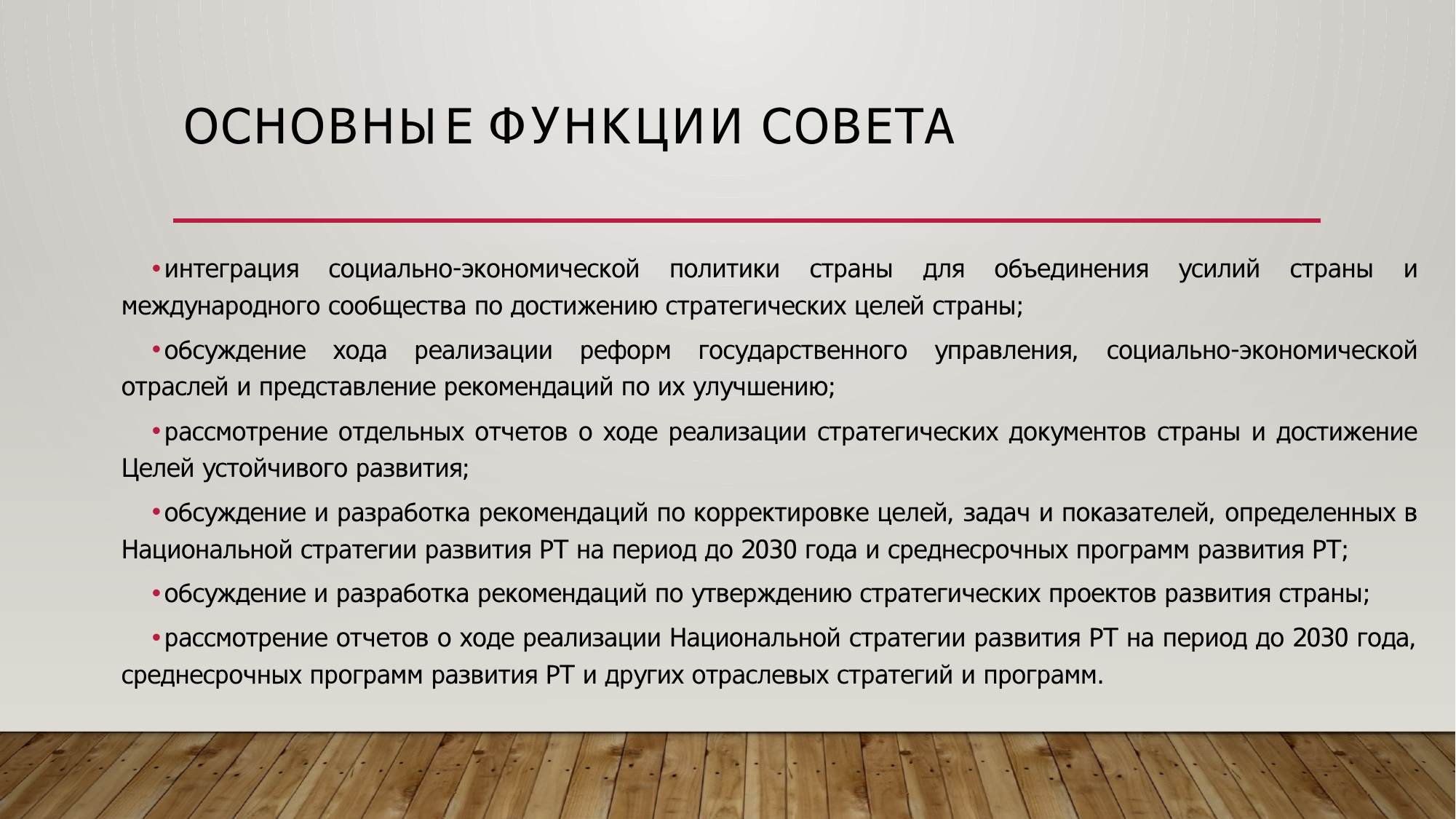

# Основные функции Совета
интеграция социально-экономической политики страны для объединения усилий страны и международного сообщества по достижению стратегических целей страны;
обсуждение хода реализации реформ государственного управления, социально-экономической отраслей и представление рекомендаций по их улучшению;
рассмотрение отдельных отчетов о ходе реализации стратегических документов страны и достижение Целей устойчивого развития;
обсуждение и разработка рекомендаций по корректировке целей, задач и показателей, определенных в Национальной стратегии развития РТ на период до 2030 года и среднесрочных программ развития РТ;
обсуждение и разработка рекомендаций по утверждению стратегических проектов развития страны;
рассмотрение отчетов о ходе реализации Национальной стратегии развития РТ на период до 2030 года, среднесрочных программ развития РТ и других отраслевых стратегий и программ.